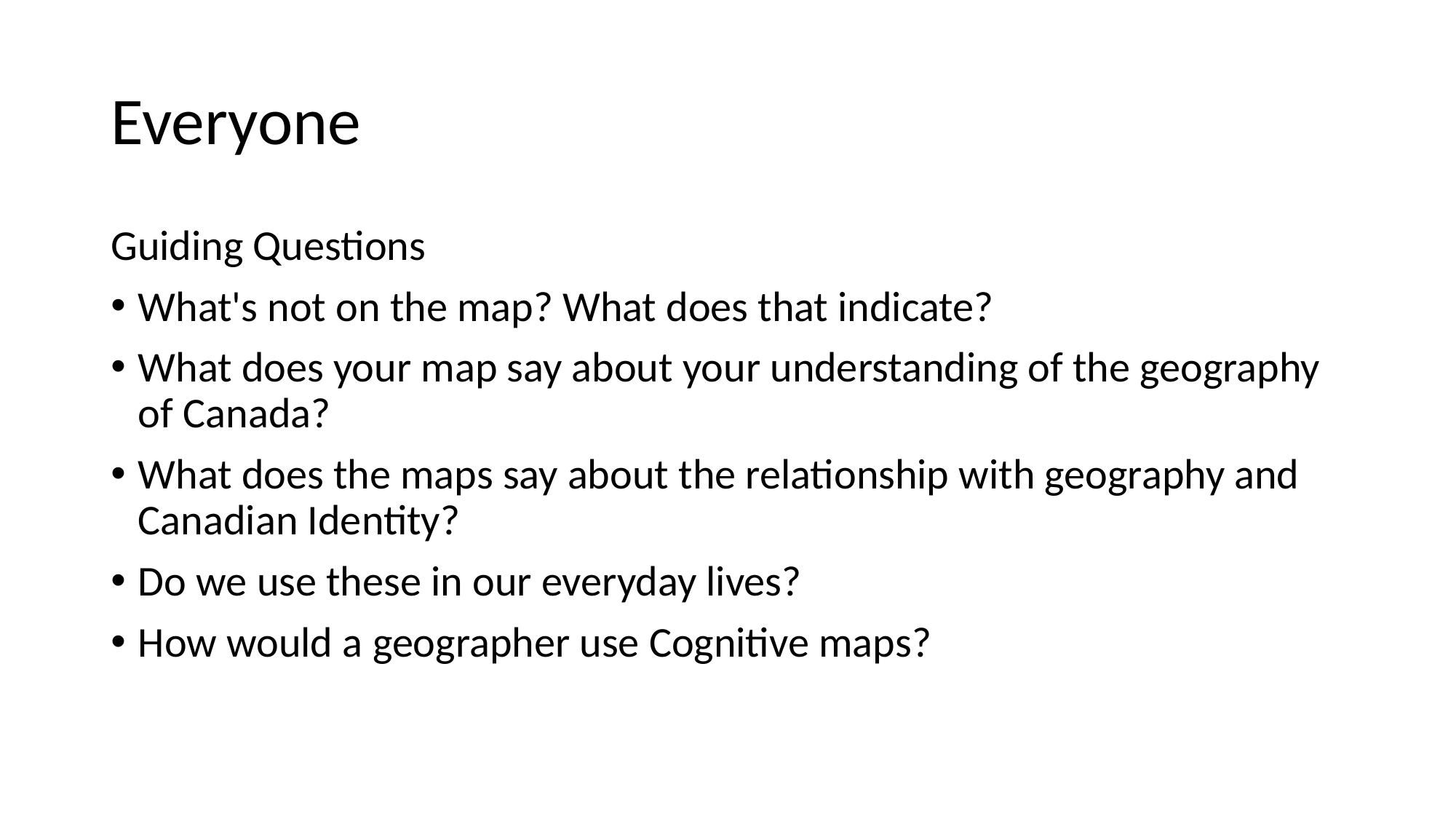

# Everyone
Guiding Questions
What's not on the map? What does that indicate?
What does your map say about your understanding of the geography of Canada?
What does the maps say about the relationship with geography and Canadian Identity?
Do we use these in our everyday lives?
How would a geographer use Cognitive maps?